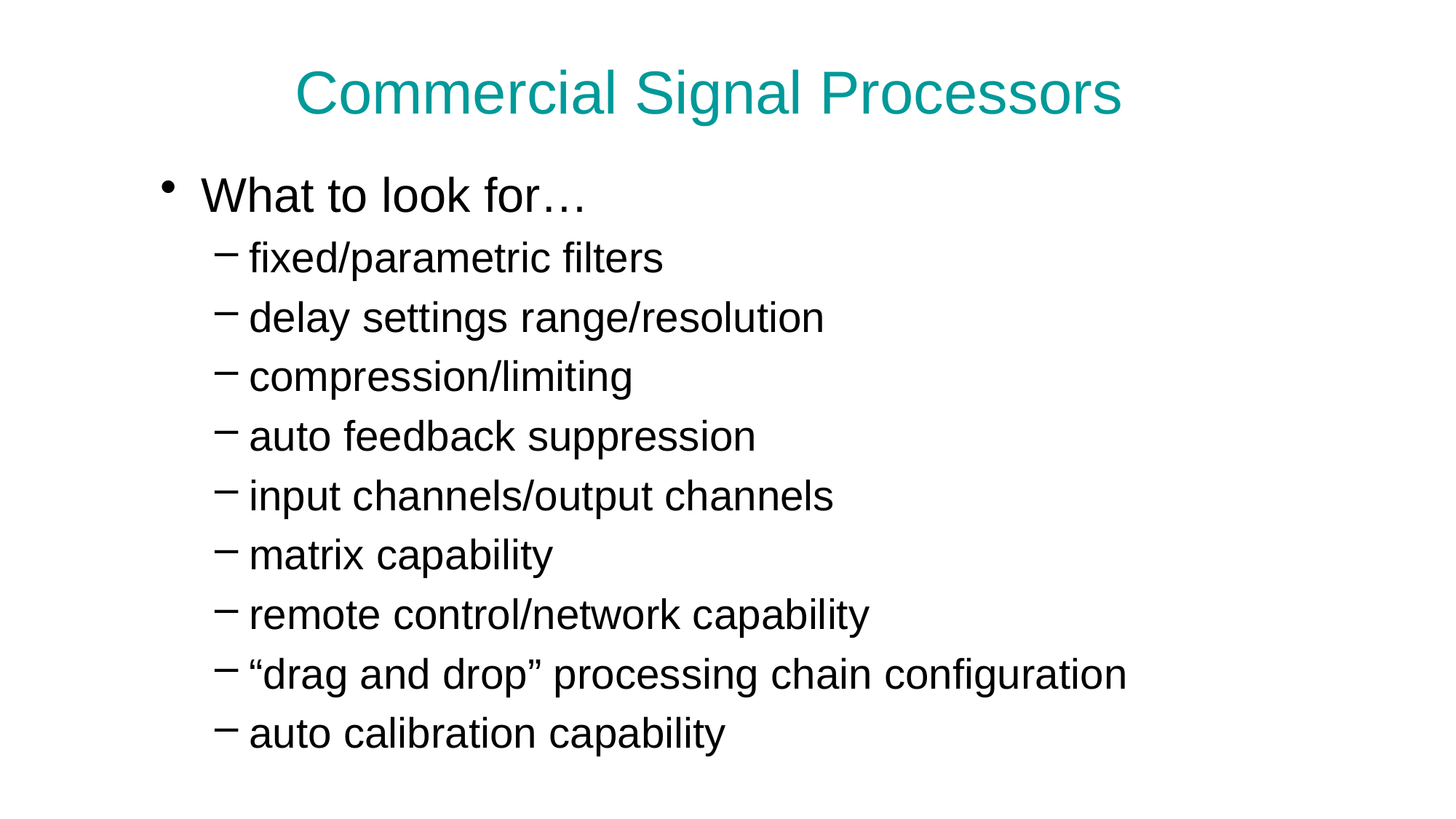

# Commercial Signal Processors
What to look for…
fixed/parametric filters
delay settings range/resolution
compression/limiting
auto feedback suppression
input channels/output channels
matrix capability
remote control/network capability
“drag and drop” processing chain configuration
auto calibration capability